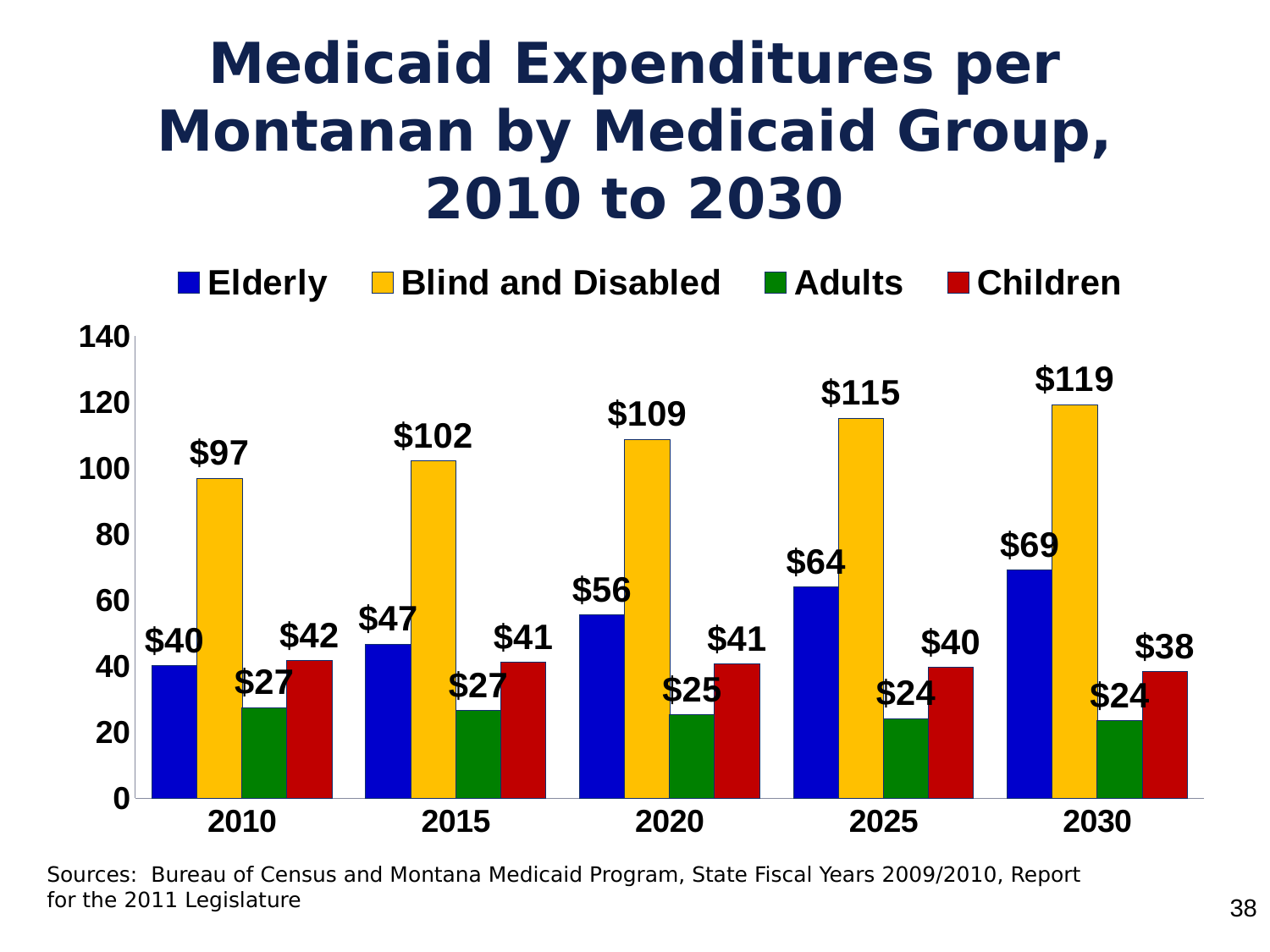

Medicaid Expenditures per Montanan by Medicaid Group, 2010 to 2030

### Chart

| Category | Elderly | Blind and Disabled | Adults | Children |
|---|---|---|---|---|
| 2010 | 40.10358034562847 | 97.0 | 27.493691680250453 | 41.757336236170005 |
| 2015 | 46.69867607501998 | 102.19078619728428 | 26.53888449713769 | 41.26567601829275 |
| 2020 | 55.62740837513028 | 108.81728702193574 | 25.216649071872578 | 40.725018062020325 |
| 2025 | 64.08185734943723 | 115.21727667913247 | 24.101402654997266 | 39.637412924072365 |
| 2030 | 69.16043186737201 | 119.21884565551316 | 23.57650003200573 | 38.37433530797211 |
Sources:  Bureau of Census and Montana Medicaid Program, State Fiscal Years 2009/2010, Report
for the 2011 Legislature
38